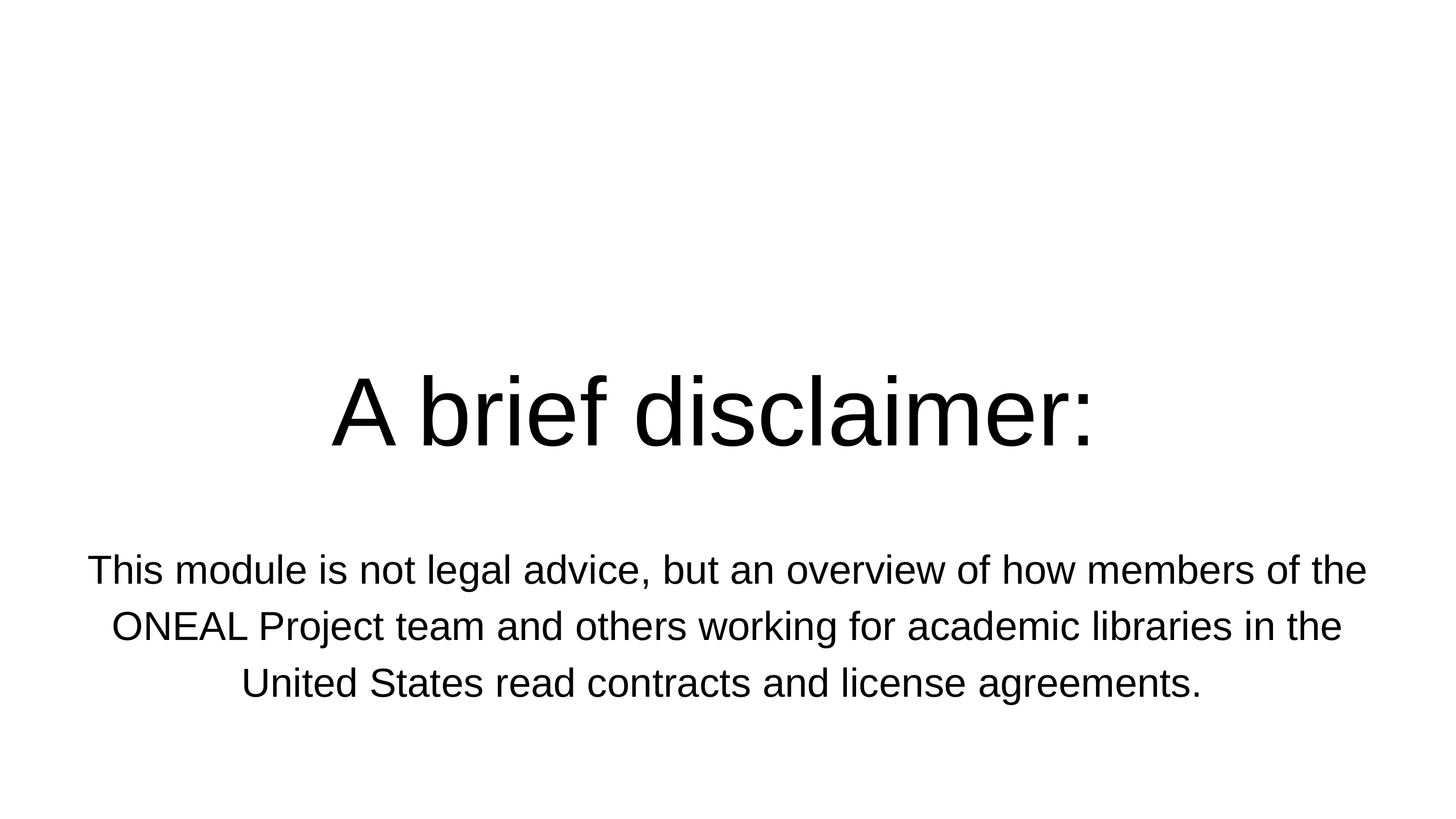

A brief disclaimer:
This module is not legal advice, but an overview of how members of the ONEAL Project team and others working for academic libraries in the United States read contracts and license agreements.